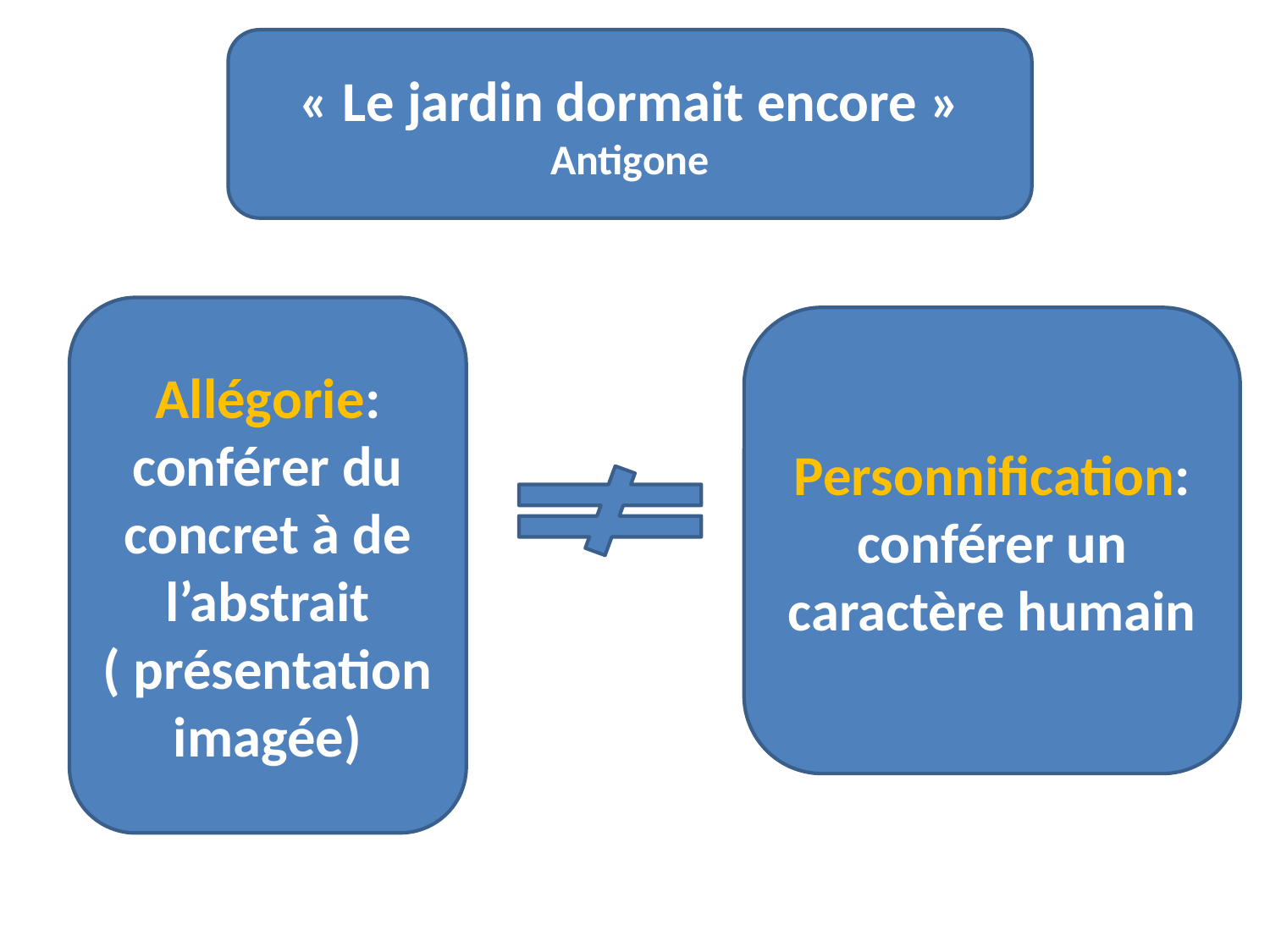

« Le jardin dormait encore » Antigone
Allégorie: conférer du concret à de l’abstrait
( présentation imagée)
Personnification: conférer un caractère humain